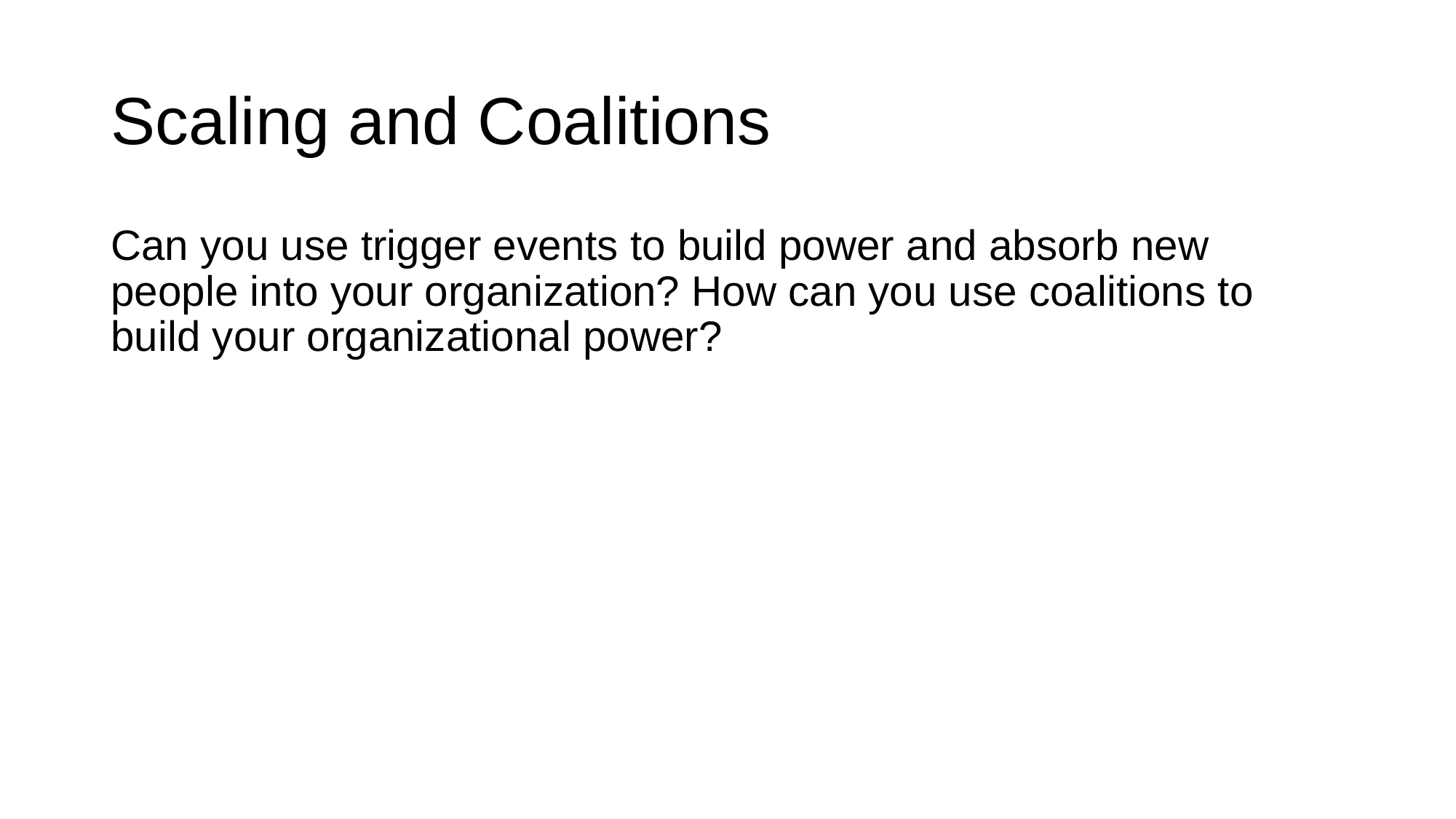

# Scaling and Coalitions
Can you use trigger events to build power and absorb new people into your organization? How can you use coalitions to build your organizational power?